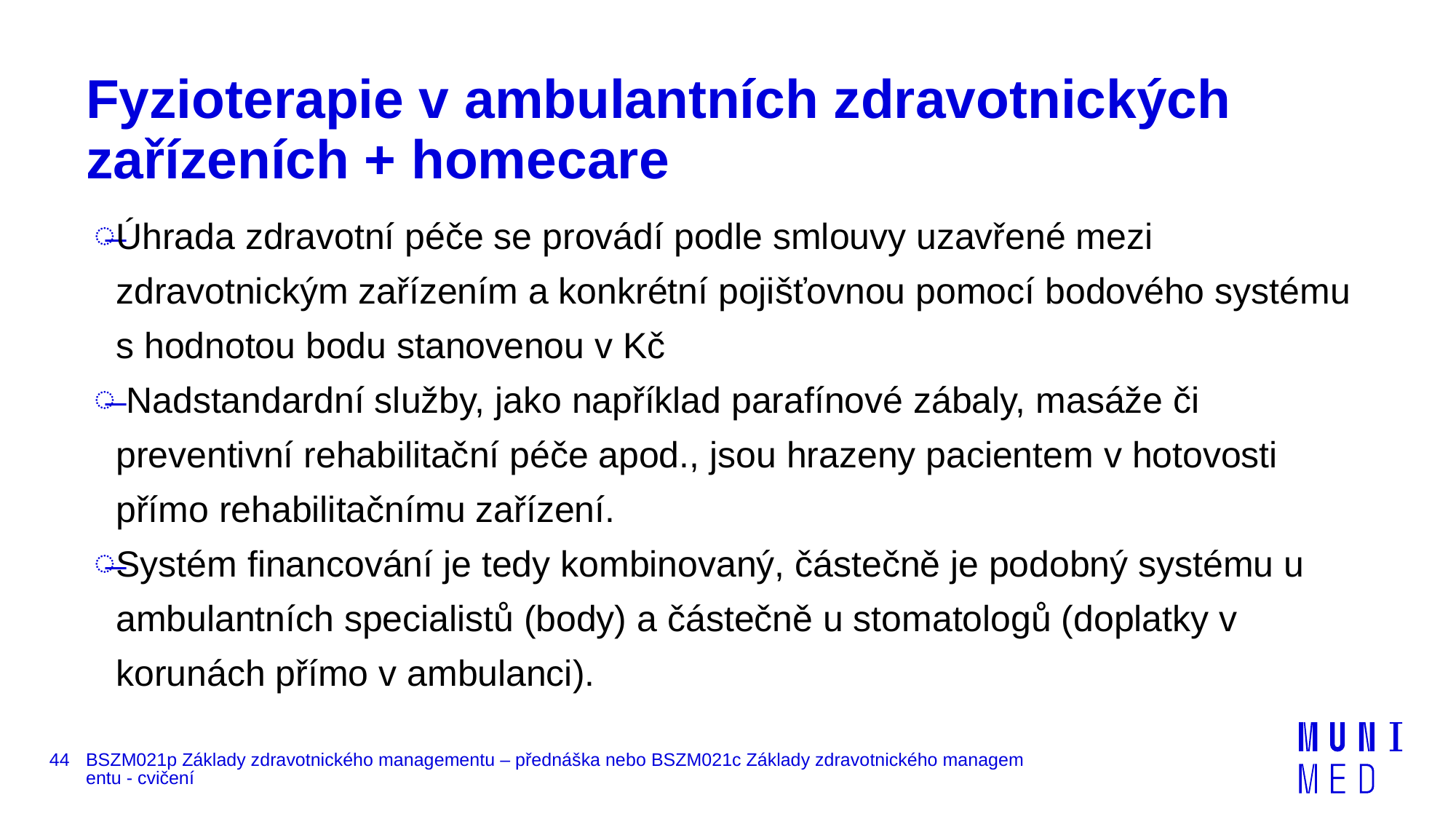

# Fyzioterapie v ambulantních zdravotnických zařízeních + homecare
Úhrada zdravotní péče se provádí podle smlouvy uzavřené mezi zdravotnickým zařízením a konkrétní pojišťovnou pomocí bodového systému s hodnotou bodu stanovenou v Kč
 Nadstandardní služby, jako například parafínové zábaly, masáže či preventivní rehabilitační péče apod., jsou hrazeny pacientem v hotovosti přímo rehabilitačnímu zařízení.
Systém financování je tedy kombinovaný, částečně je podobný systému u ambulantních specialistů (body) a částečně u stomatologů (doplatky v korunách přímo v ambulanci).

44
BSZM021p Základy zdravotnického managementu – přednáška nebo BSZM021c Základy zdravotnického managementu - cvičení